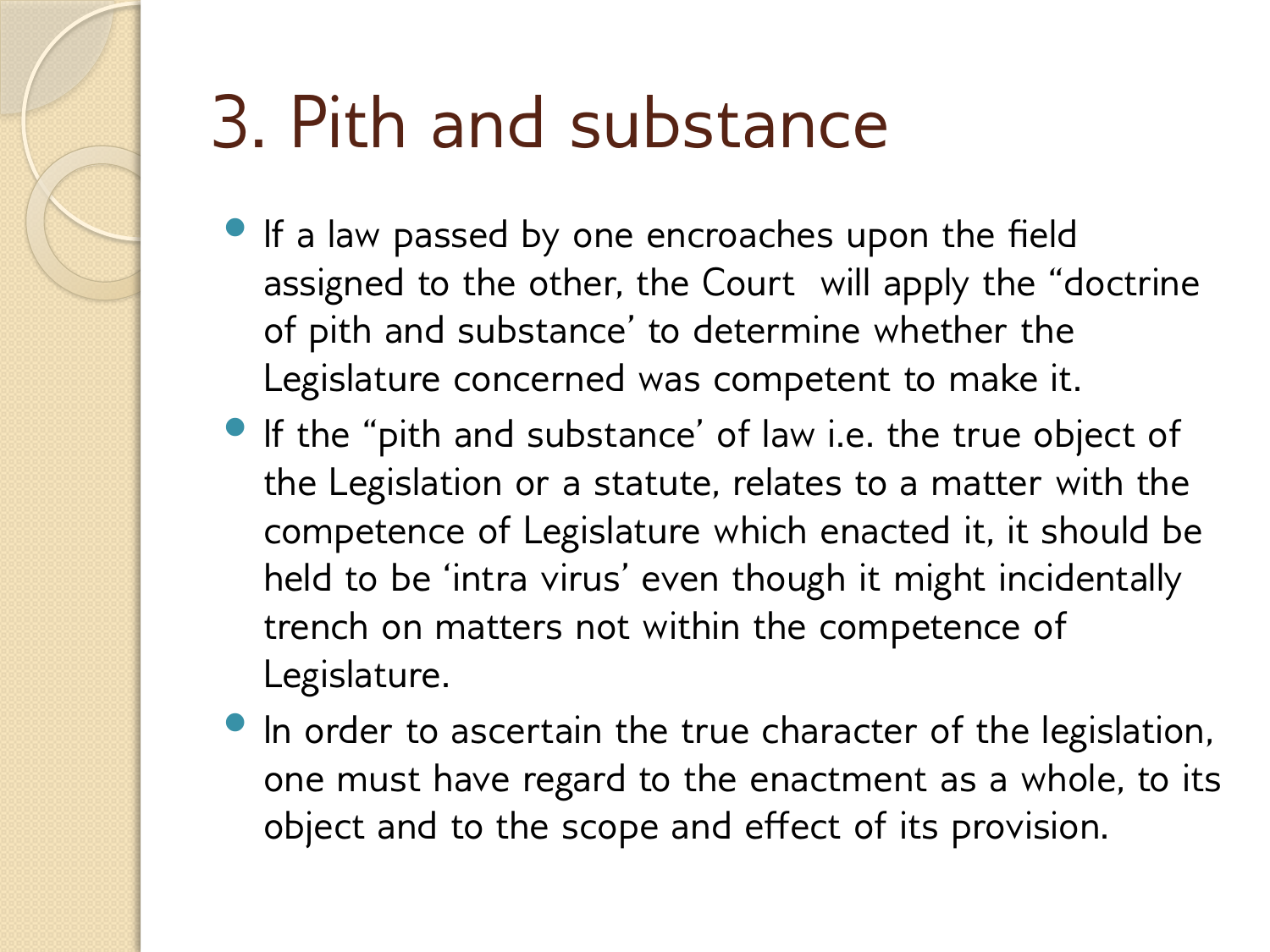

# 3. Pith and substance
If a law passed by one encroaches upon the field assigned to the other, the Court  will apply the “doctrine of pith and substance’ to determine whether the Legislature concerned was competent to make it.
If the “pith and substance’ of law i.e. the true object of the Legislation or a statute, relates to a matter with the competence of Legislature which enacted it, it should be held to be ‘intra virus’ even though it might incidentally trench on matters not within the competence of Legislature.
In order to ascertain the true character of the legislation, one must have regard to the enactment as a whole, to its object and to the scope and effect of its provision.